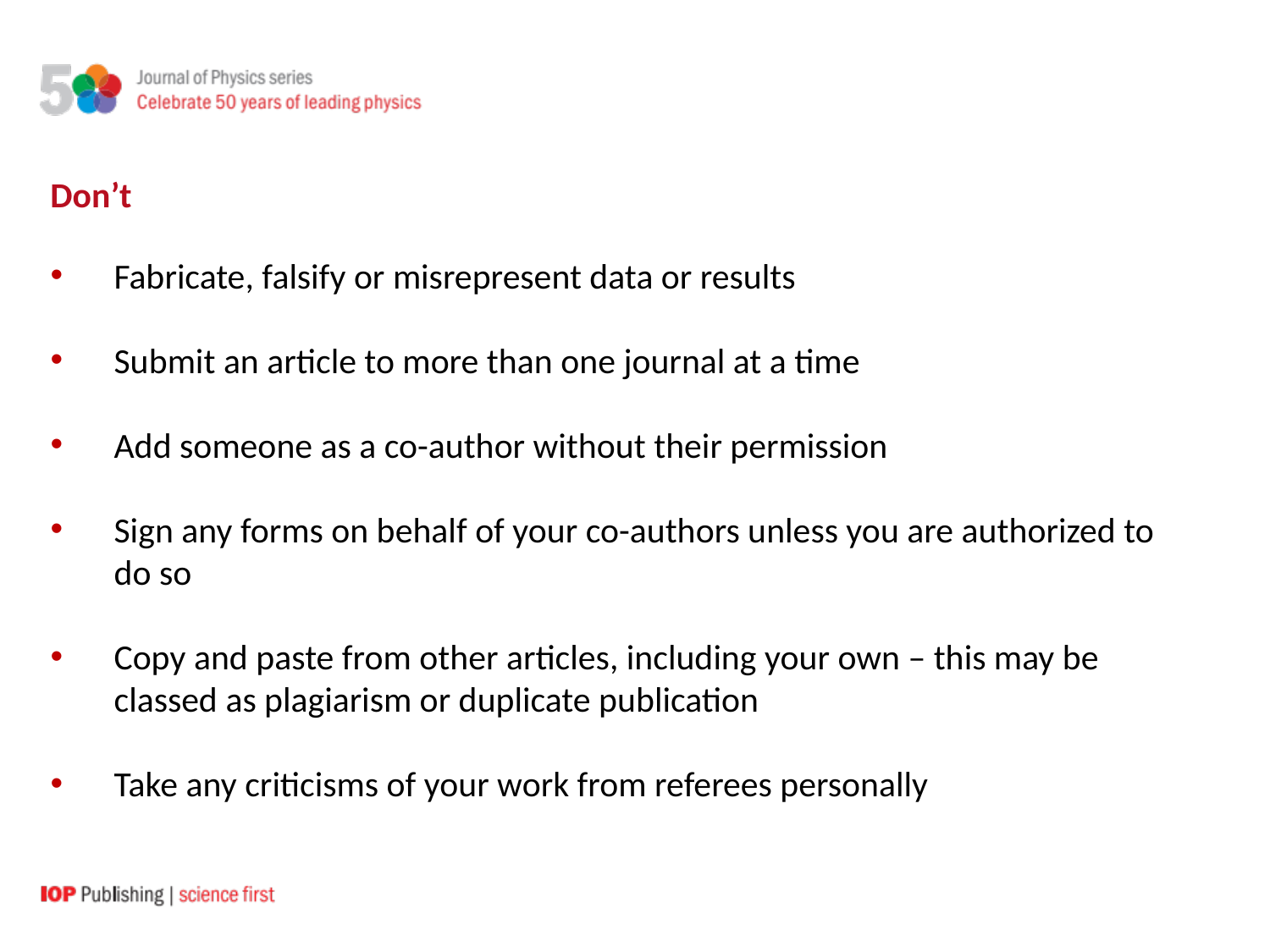

Don’t
Fabricate, falsify or misrepresent data or results

Submit an article to more than one journal at a time

Add someone as a co-author without their permission

Sign any forms on behalf of your co-authors unless you are authorized to do so

Copy and paste from other articles, including your own – this may be classed as plagiarism or duplicate publication

Take any criticisms of your work from referees personally